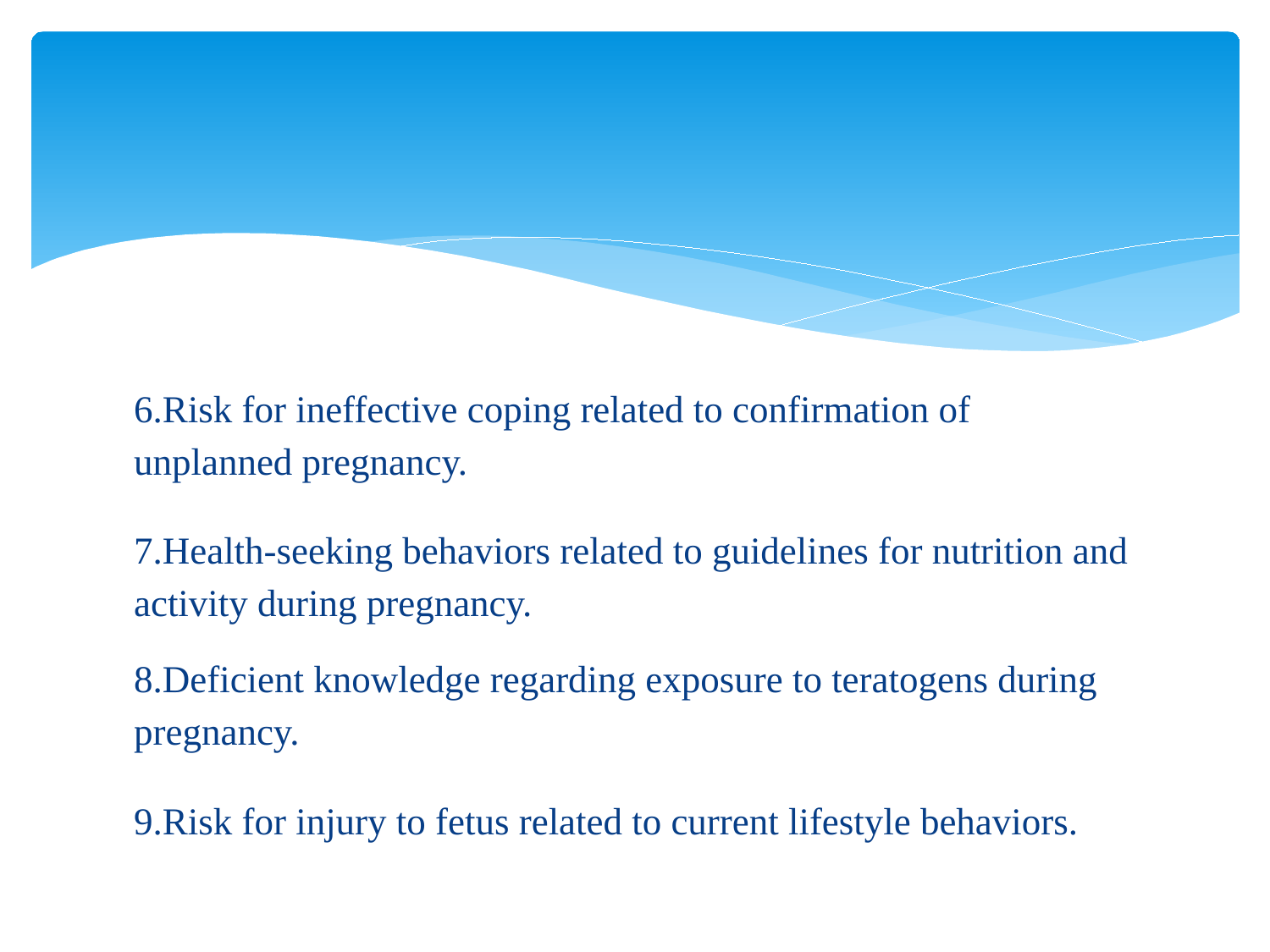

#
6.Risk for ineffective coping related to confirmation of unplanned pregnancy.

7.Health-seeking behaviors related to guidelines for nutrition and activity during pregnancy.
8.Deficient knowledge regarding exposure to teratogens during pregnancy.

9.Risk for injury to fetus related to current lifestyle behaviors.